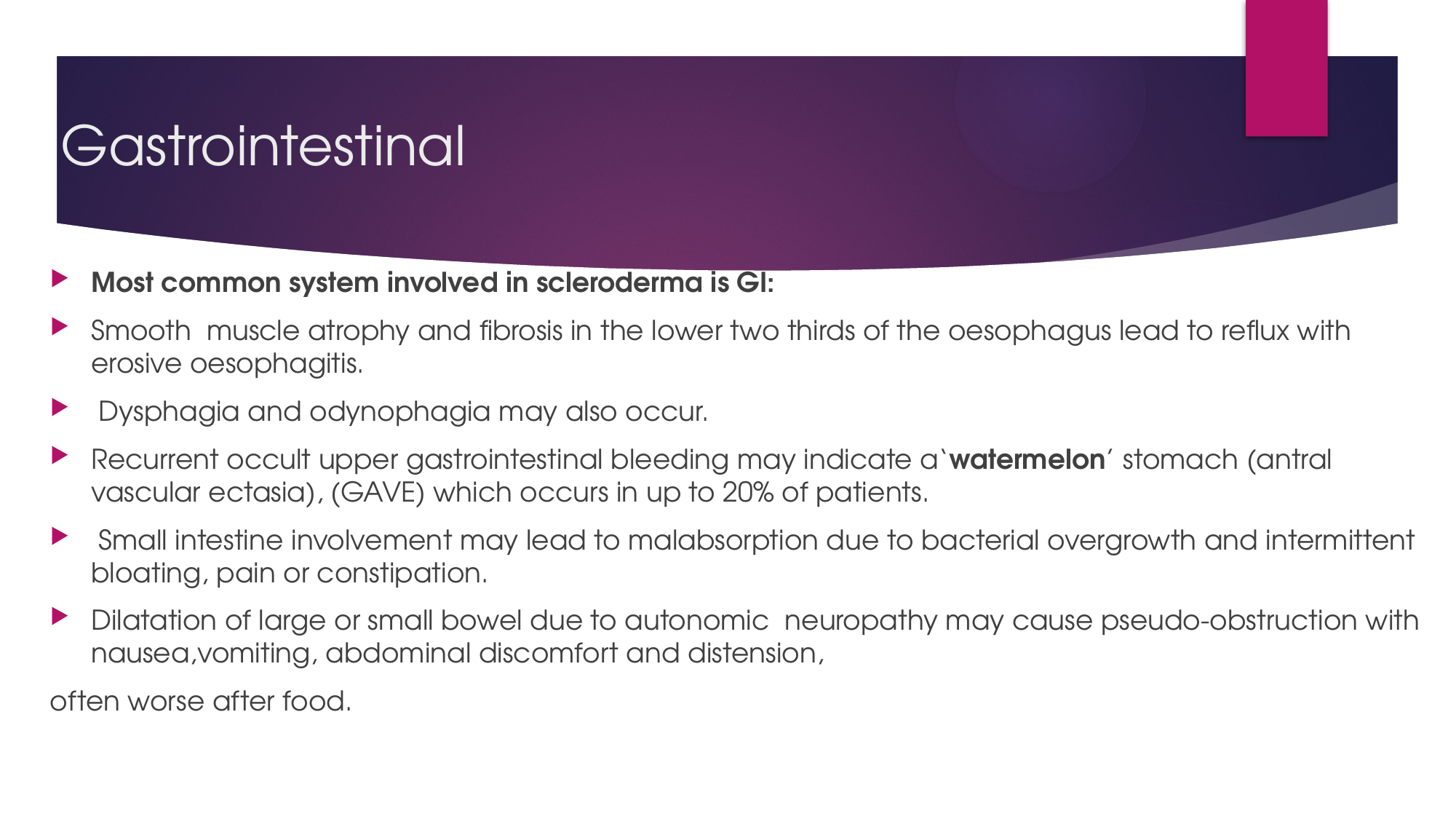

# Gastrointestinal
Most common system involved in scleroderma is GI:
Smooth  muscle atrophy and fibrosis in the lower two thirds of the oesophagus lead to reflux with erosive oesophagitis.
 Dysphagia and odynophagia may also occur.
Recurrent occult upper gastrointestinal bleeding may indicate a‘watermelon’ stomach (antral vascular ectasia), (GAVE) which occurs in up to 20% of patients.
 Small intestine involvement may lead to malabsorption due to bacterial overgrowth and intermittent bloating, pain or constipation.
Dilatation of large or small bowel due to autonomic  neuropathy may cause pseudo-obstruction with nausea,vomiting, abdominal discomfort and distension,
often worse after food.